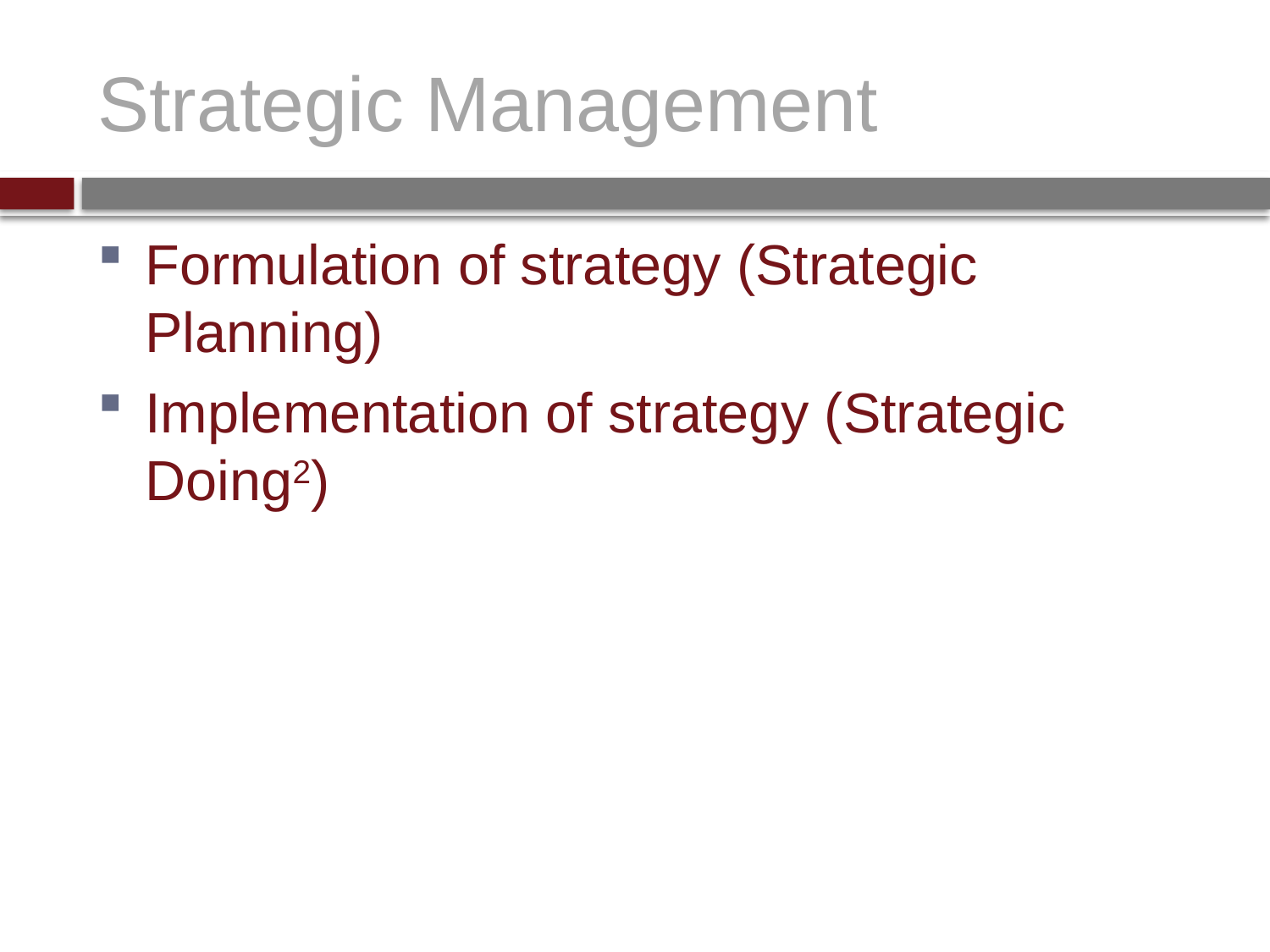

# Strategic Management
Formulation of strategy (Strategic Planning)
Implementation of strategy (Strategic Doing2)